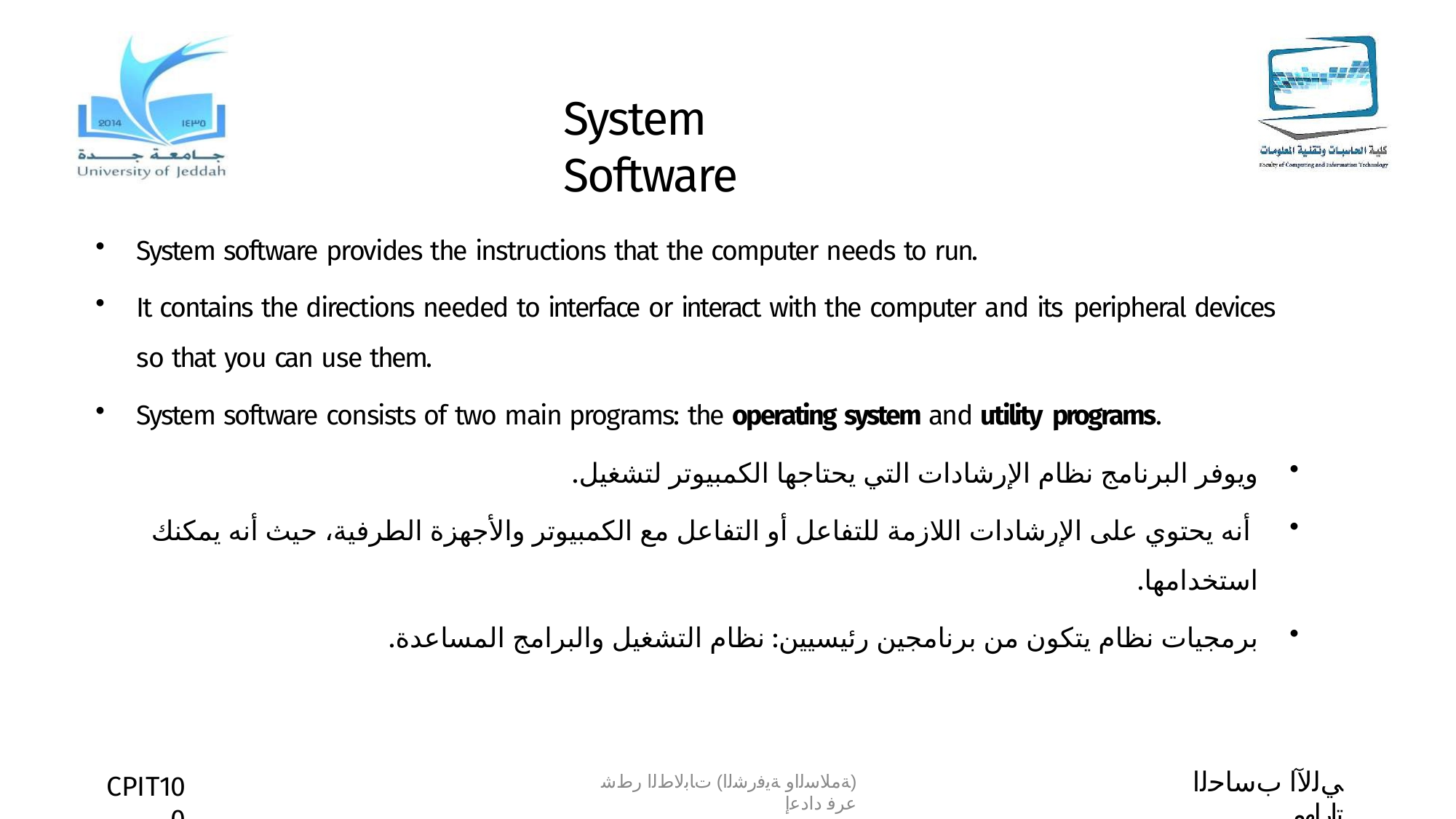

# System Software
System software provides the instructions that the computer needs to run.
It contains the directions needed to interface or interact with the computer and its  peripheral devices so that you can use them.
System software consists of two main programs: the operating system and utility  programs.
ويوفر البرنامج نظام الإرشادات التي يحتاجها الكمبيوتر لتشغيل.
 أنه يحتوي على الإرشادات اللازمة للتفاعل أو التفاعل مع الكمبيوتر والأجهزة الطرفية، حيث أنه يمكنك استخدامها.
برمجيات نظام يتكون من برنامجين رئيسيين: نظام التشغيل والبرامج المساعدة.
ﻲﻟﻵا بﺳﺎﺣﻟا تارﺎﮭﻣ
CPIT100
(ﺔﻣﻼﺳﻟاو ﺔﯾﻓرﺷﻟا) تﺎﺑﻟﺎطﻟا رطﺷ عرﻓ دادﻋإ